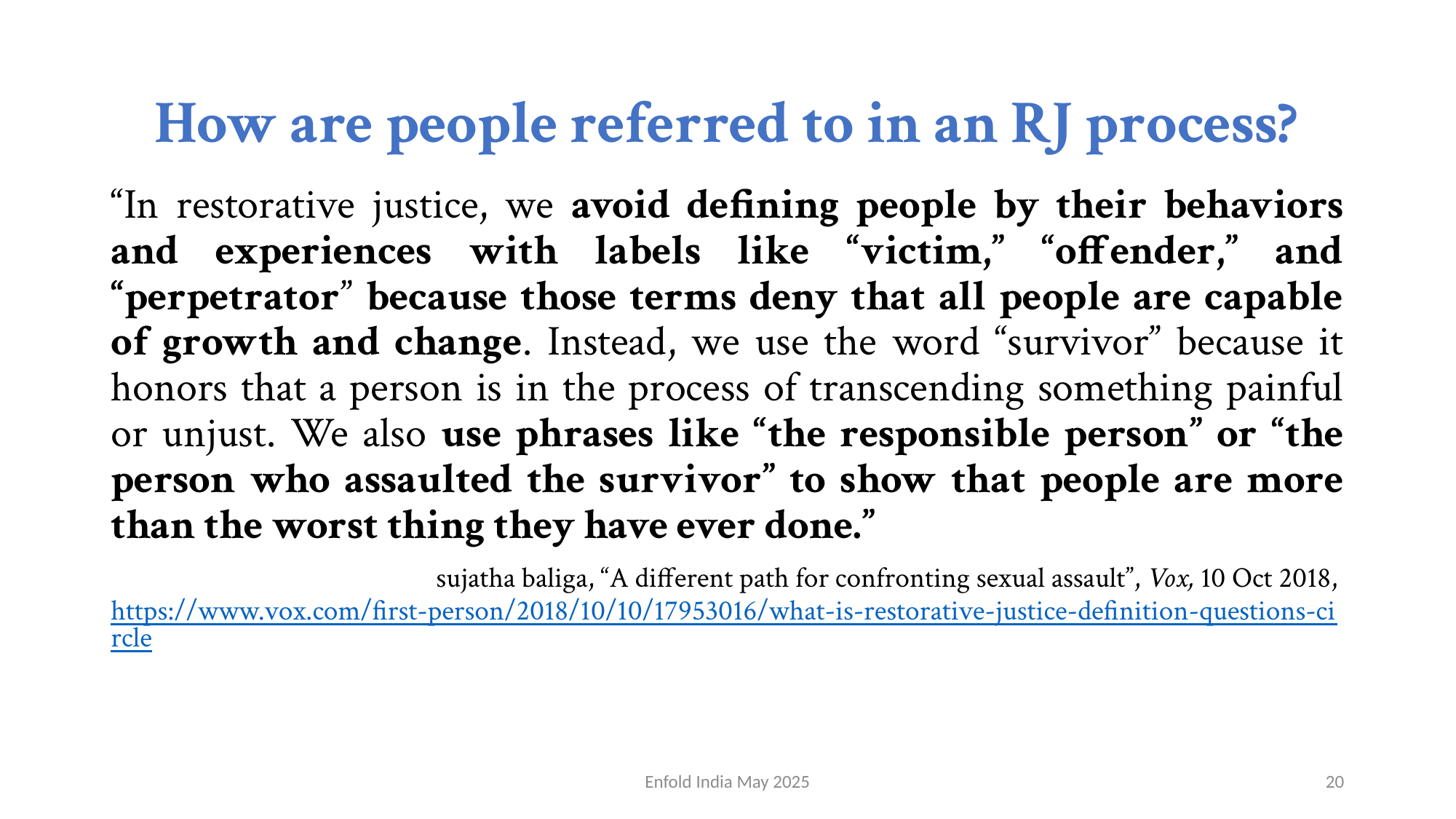

# How are people referred to in an RJ process?
“In restorative justice, we avoid defining people by their behaviors and experiences with labels like “victim,” “offender,” and “perpetrator” because those terms deny that all people are capable of growth and change. Instead, we use the word “survivor” because it honors that a person is in the process of transcending something painful or unjust. We also use phrases like “the responsible person” or “the person who assaulted the survivor” to show that people are more than the worst thing they have ever done.”
sujatha baliga, “A different path for confronting sexual assault”, Vox, 10 Oct 2018, https://www.vox.com/first-person/2018/10/10/17953016/what-is-restorative-justice-definition-questions-circle

Enfold India May 2025
20